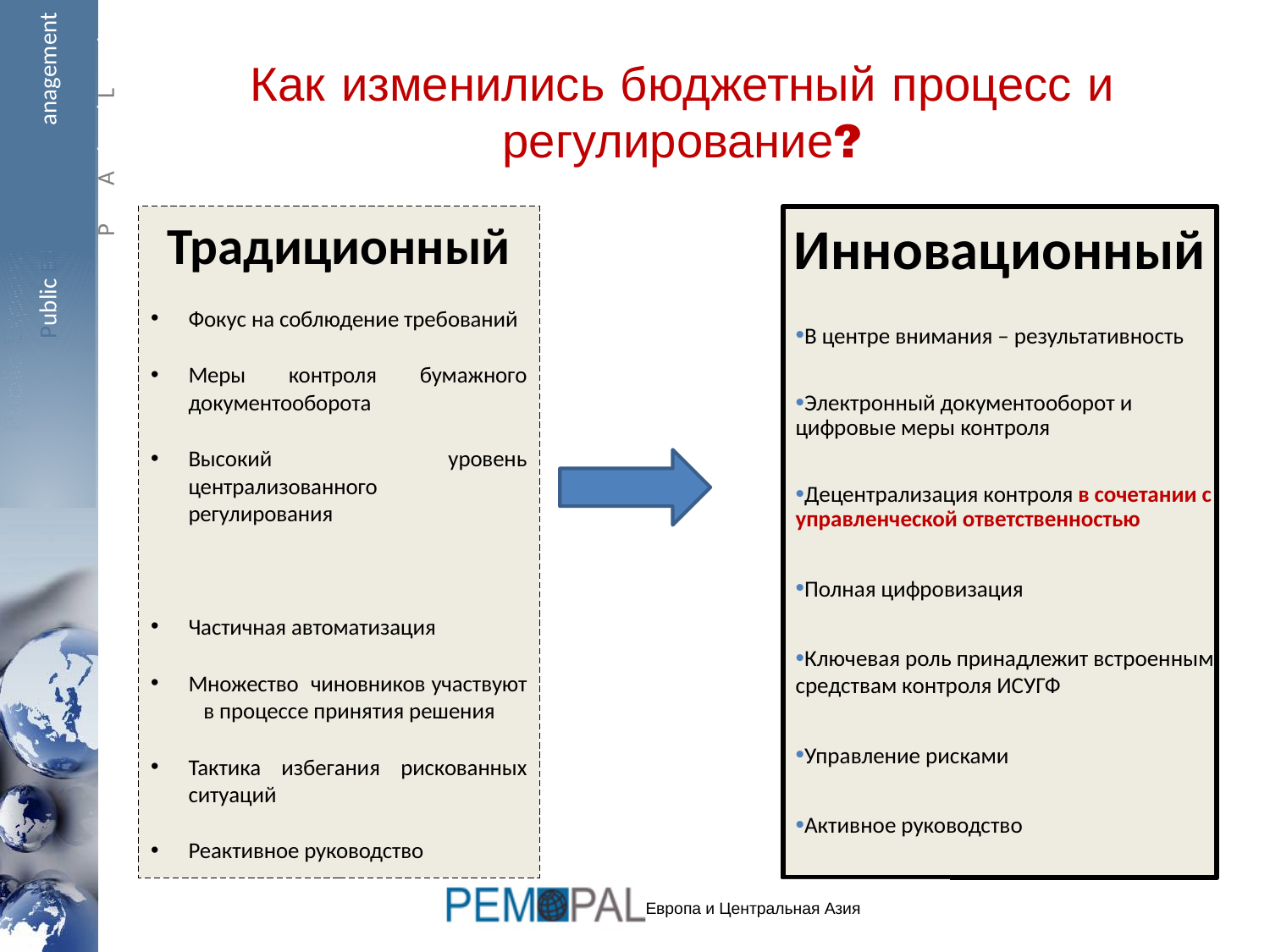

Public Expenditure Management
 Peer Assisted Learning
# Как изменились бюджетный процесс и регулирование?
Традиционный
Фокус на соблюдение требований
Меры контроля бумажного документооборота
Высокий уровень централизованного регулирования

Частичная автоматизация
Множество  чиновников участвуют    в процессе принятия решения
Тактика избегания рискованных ситуаций
Реактивное руководство

Инновационный
В центре внимания – результативность
Электронный документооборот и     цифровые меры контроля
Децентрализация контроля в сочетании с управленческой ответственностью
Полная цифровизация
Ключевая роль принадлежит встроенным средствам контроля ИСУГФ
Управление рисками
Активное руководство

Европа и Центральная Азия